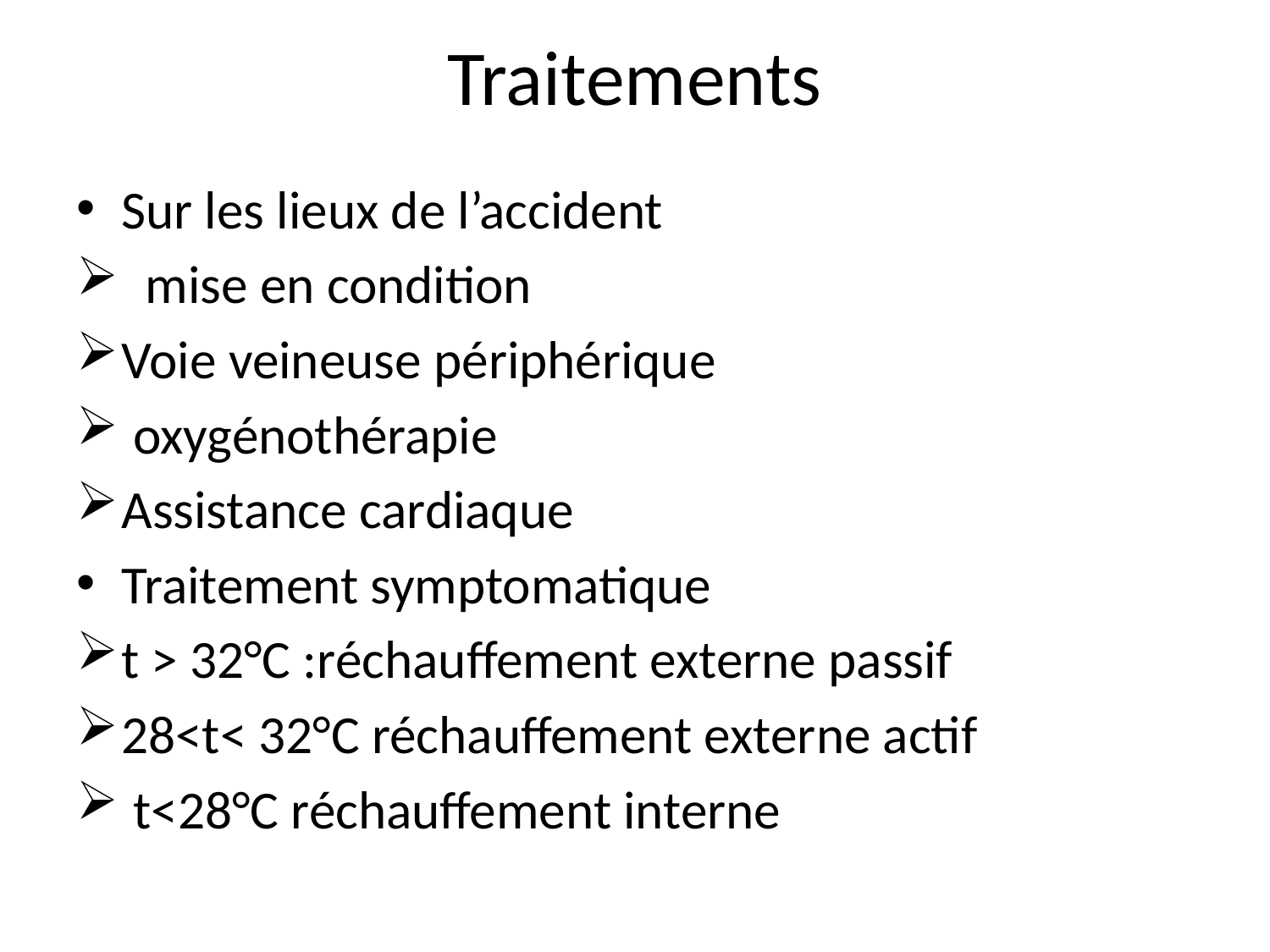

# Traitements
Sur les lieux de l’accident
  mise en condition
Voie veineuse périphérique
 oxygénothérapie
Assistance cardiaque
Traitement symptomatique
t > 32°C :réchauffement externe passif
28<t< 32°C réchauffement externe actif
 t<28°C réchauffement interne